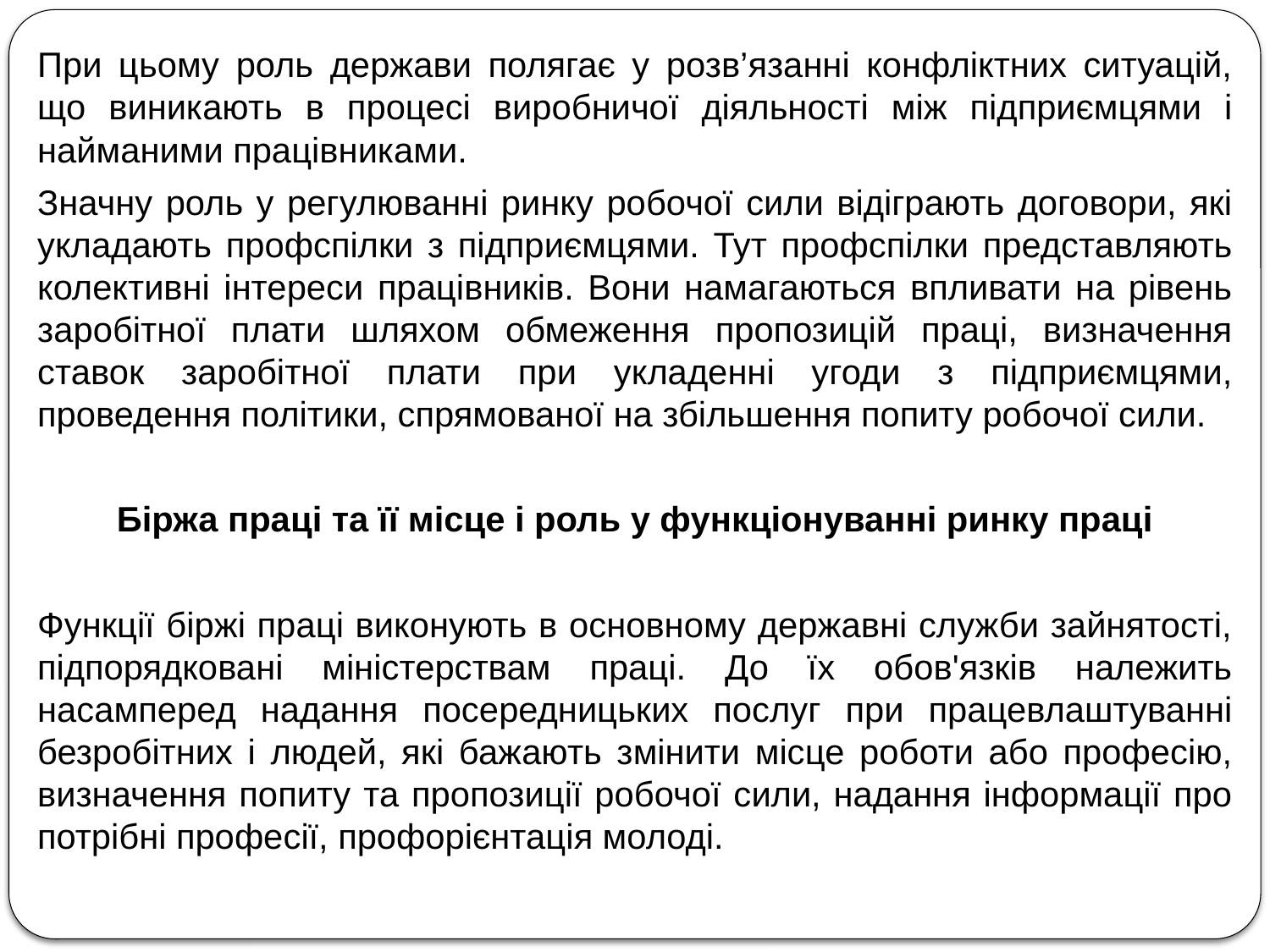

При цьому роль держави полягає у розв’язанні конфліктних ситуацій, що виникають в процесі виробничої діяльності між підприємцями і найманими працівниками.
Значну роль у регулюванні ринку робочої сили відіграють договори, які укладають профспілки з підприємцями. Тут профспілки представляють колективні інтереси працівників. Вони намагаються впливати на рівень заробітної плати шляхом обмеження пропозицій праці, визначення ставок заробітної плати при укладенні угоди з підприємцями, проведення політики, спрямованої на збільшення попиту робочої сили.

Біржа праці та її місце і роль у функціонуванні ринку праці

Функції біржі праці виконують в основному державні служби зайнятості, підпорядковані міністерствам праці. До їх обов'язків належить насамперед надання посередницьких послуг при працевлаштуванні безробітних і людей, які бажають змінити місце роботи або професію, визначення попиту та пропозиції робочої сили, надання інформації про потрібні професії, профорієнтація молоді.